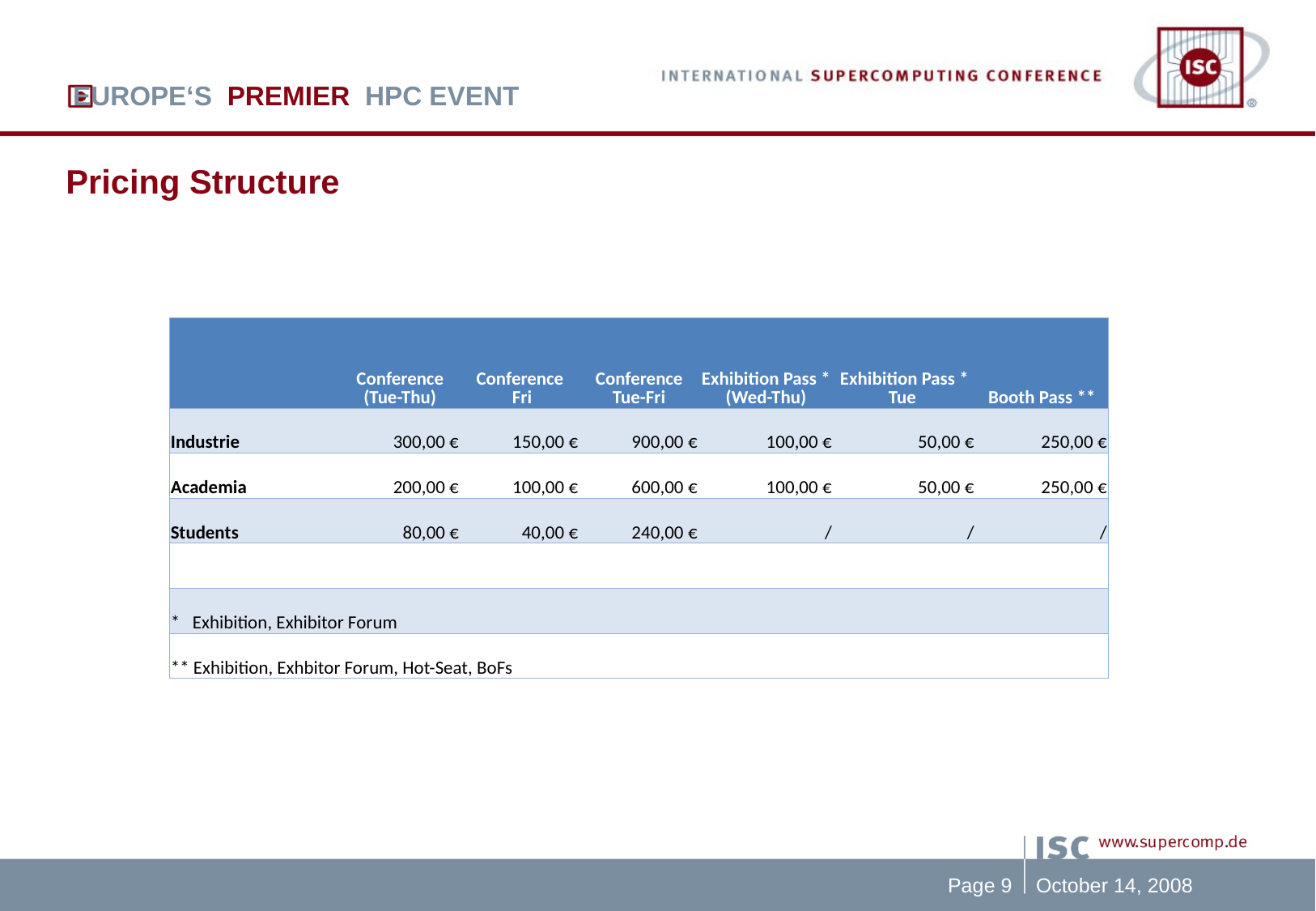

EUROPE‘S  PREMIER  HPC EVENT
Pricing Structure
|  | Conference (Tue-Thu) | Conference Fri | Conference Tue-Fri | Exhibition Pass \* (Wed-Thu) | Exhibition Pass \* Tue | Booth Pass \*\* |
| --- | --- | --- | --- | --- | --- | --- |
| Industrie | 300,00 € | 150,00 € | 900,00 € | 100,00 € | 50,00 € | 250,00 € |
| Academia | 200,00 € | 100,00 € | 600,00 € | 100,00 € | 50,00 € | 250,00 € |
| Students | 80,00 € | 40,00 € | 240,00 € | / | / | / |
|  |  |  |  |  |  |  |
| \* Exhibition, Exhibitor Forum |  |  |  |  |  |  |
| \*\* Exhibition, Exhbitor Forum, Hot-Seat, BoFs |  |  |  |  |  |  |
Page 9
October 14, 2008